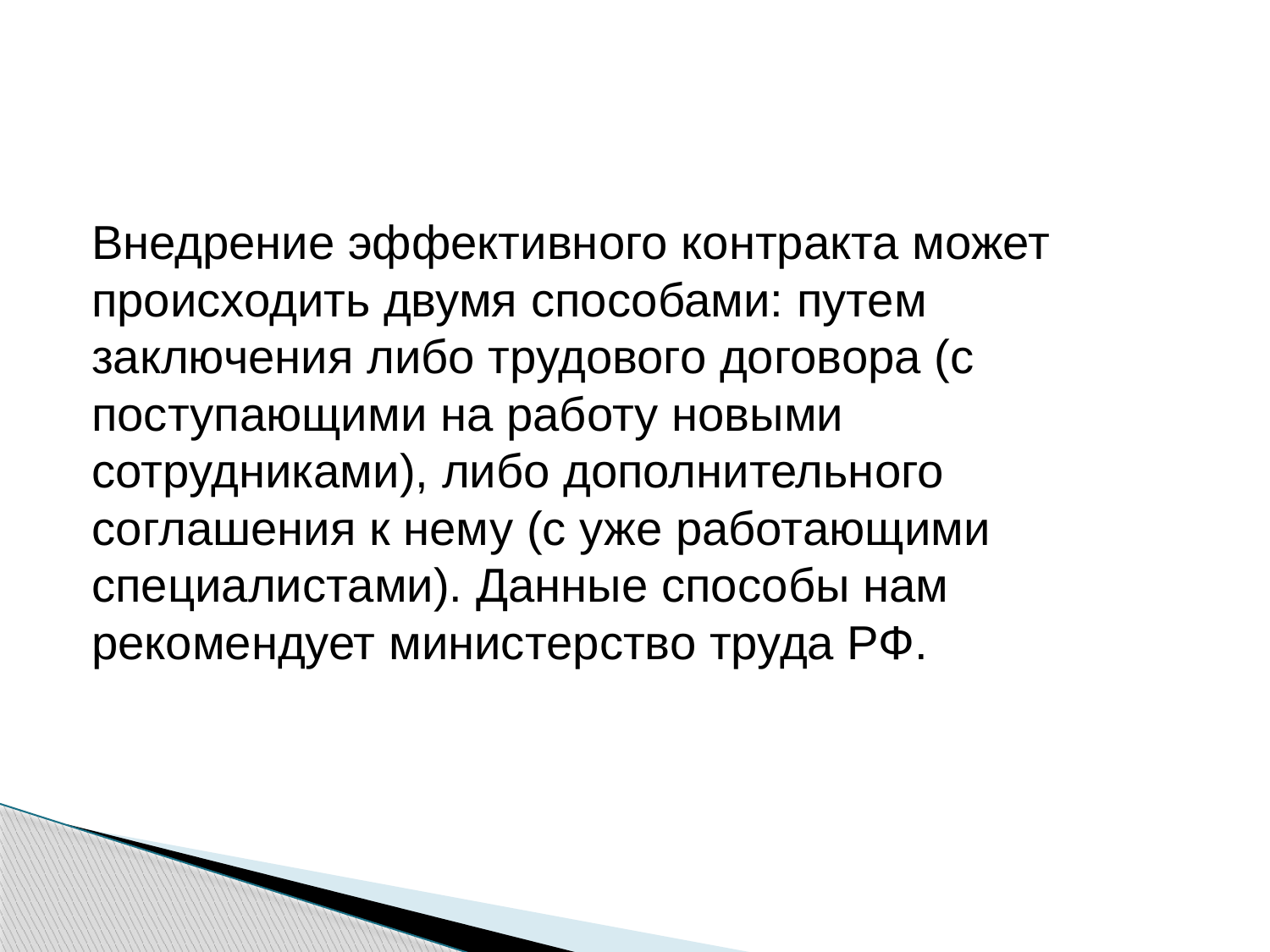

#
Внедрение эффективного контракта может происходить двумя способами: путем заключения либо трудового договора (с поступающими на работу новыми сотрудниками), либо дополнительного соглашения к нему (с уже работающими специалистами). Данные способы нам рекомендует министерство труда РФ.